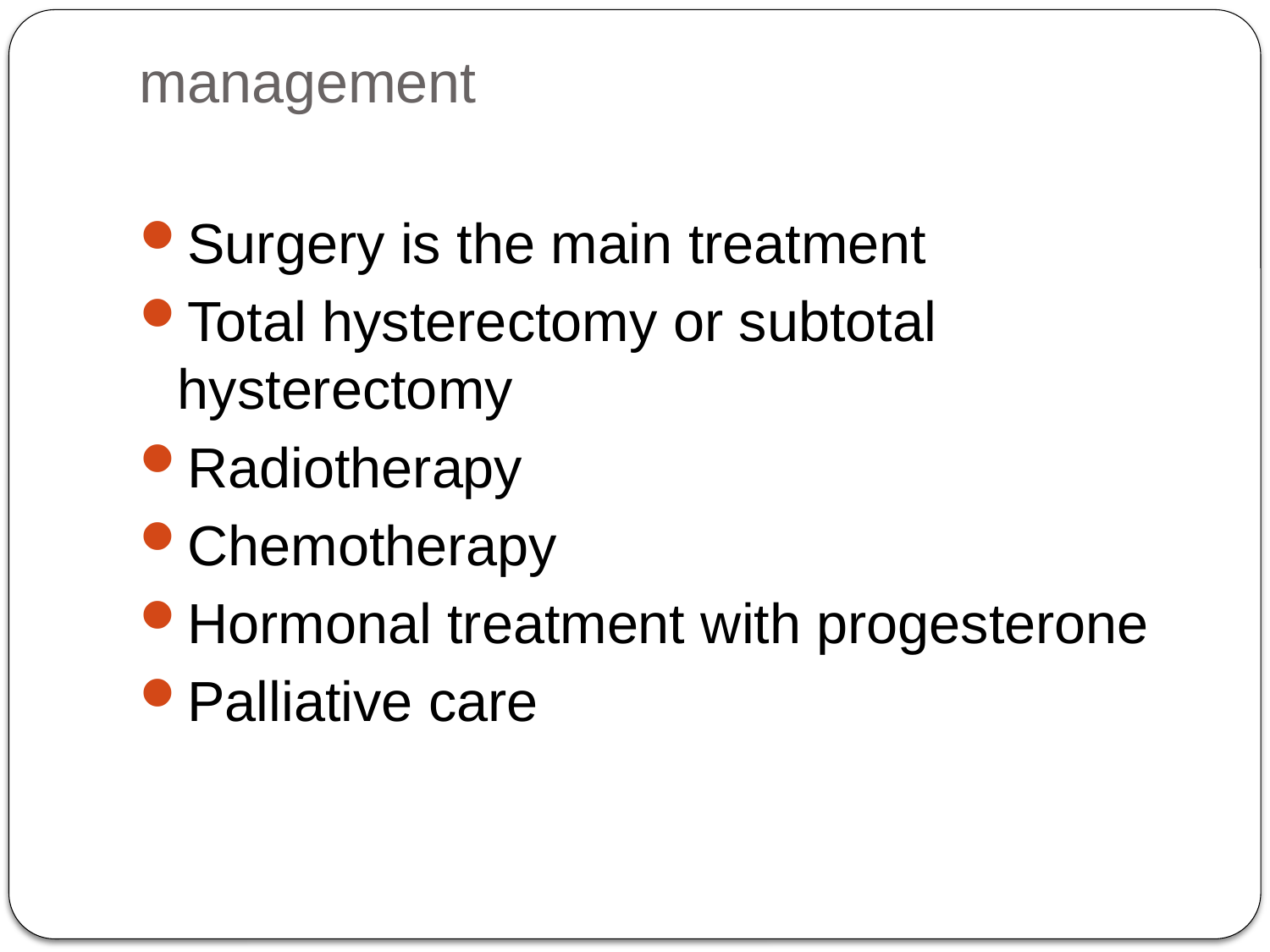

# management
Surgery is the main treatment
Total hysterectomy or subtotal hysterectomy
Radiotherapy
Chemotherapy
Hormonal treatment with progesterone
Palliative care